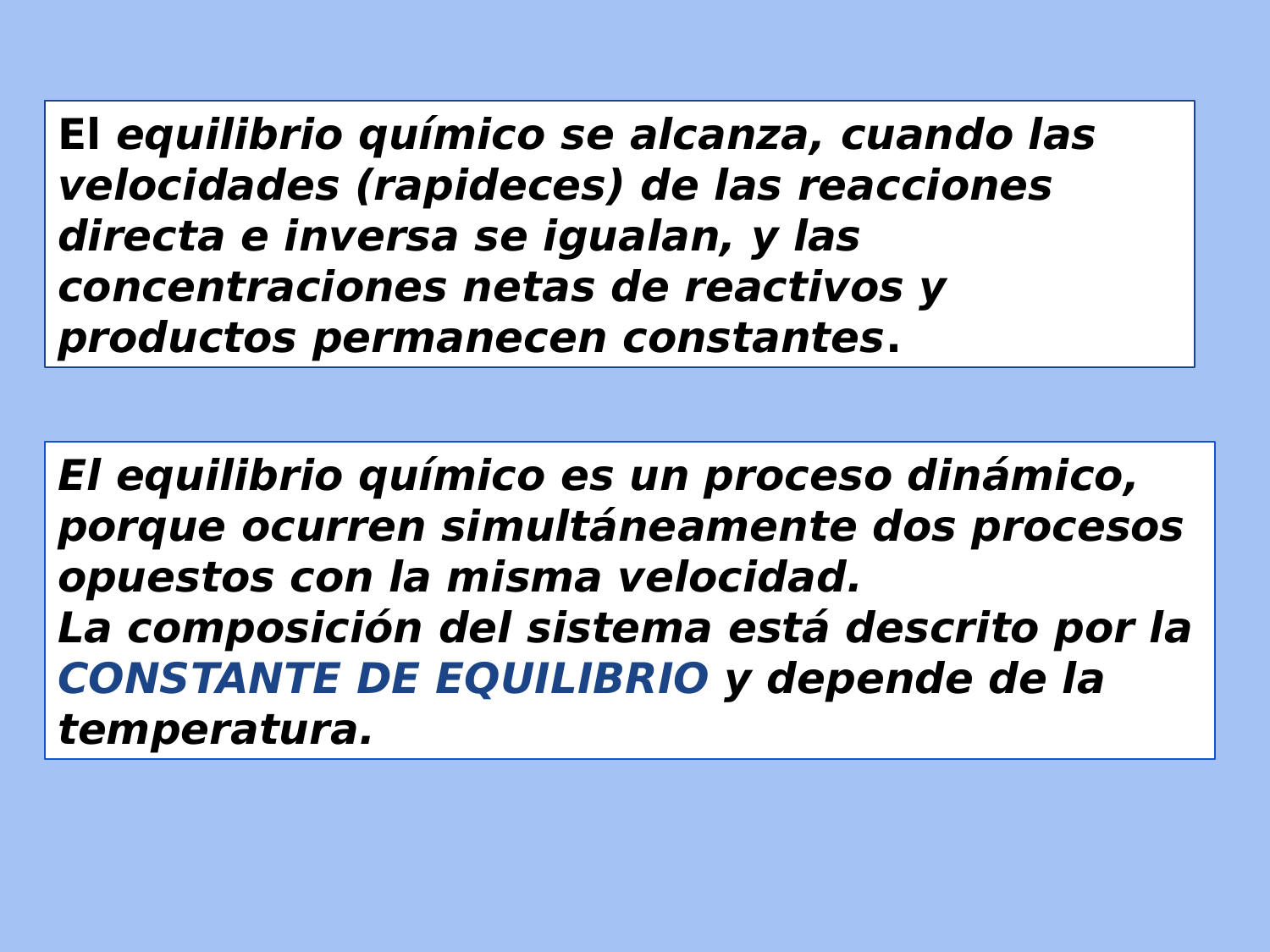

El equilibrio químico se alcanza, cuando las velocidades (rapideces) de las reacciones directa e inversa se igualan, y las concentraciones netas de reactivos y productos permanecen constantes.
El equilibrio químico es un proceso dinámico, porque ocurren simultáneamente dos procesos opuestos con la misma velocidad.
La composición del sistema está descrito por la CONSTANTE DE EQUILIBRIO y depende de la temperatura.